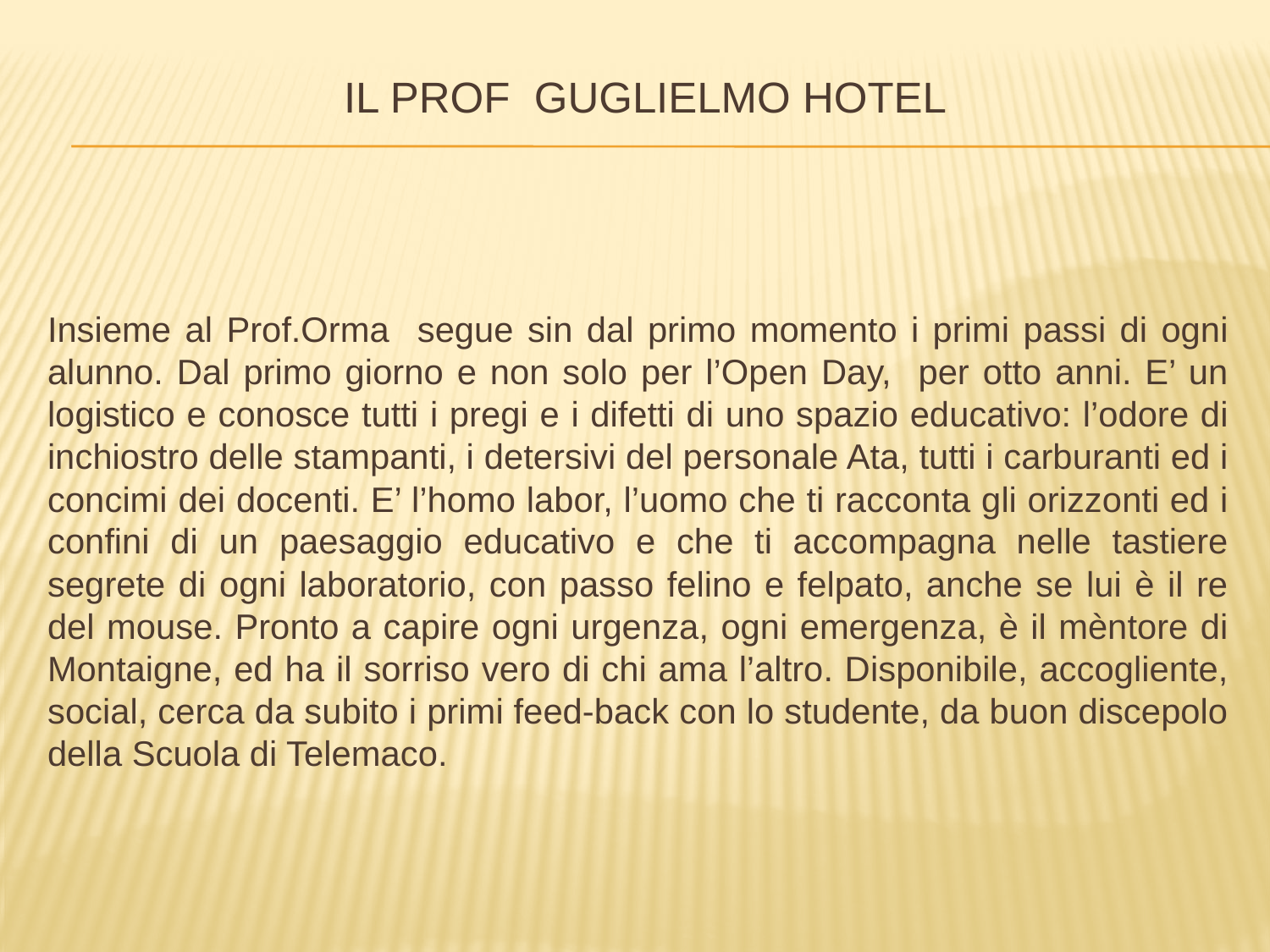

# IL PROF  GUGLIELMO HOTEL

Insieme al Prof.Orma  segue sin dal primo momento i primi passi di ogni alunno. Dal primo giorno e non solo per l’Open Day,  per otto anni. E’ un logistico e conosce tutti i pregi e i difetti di uno spazio educativo: l’odore di inchiostro delle stampanti, i detersivi del personale Ata, tutti i carburanti ed i concimi dei docenti. E’ l’homo labor, l’uomo che ti racconta gli orizzonti ed i confini di un paesaggio educativo e che ti accompagna nelle tastiere segrete di ogni laboratorio, con passo felino e felpato, anche se lui è il re del mouse. Pronto a capire ogni urgenza, ogni emergenza, è il mèntore di Montaigne, ed ha il sorriso vero di chi ama l’altro. Disponibile, accogliente, social, cerca da subito i primi feed-back con lo studente, da buon discepolo della Scuola di Telemaco.